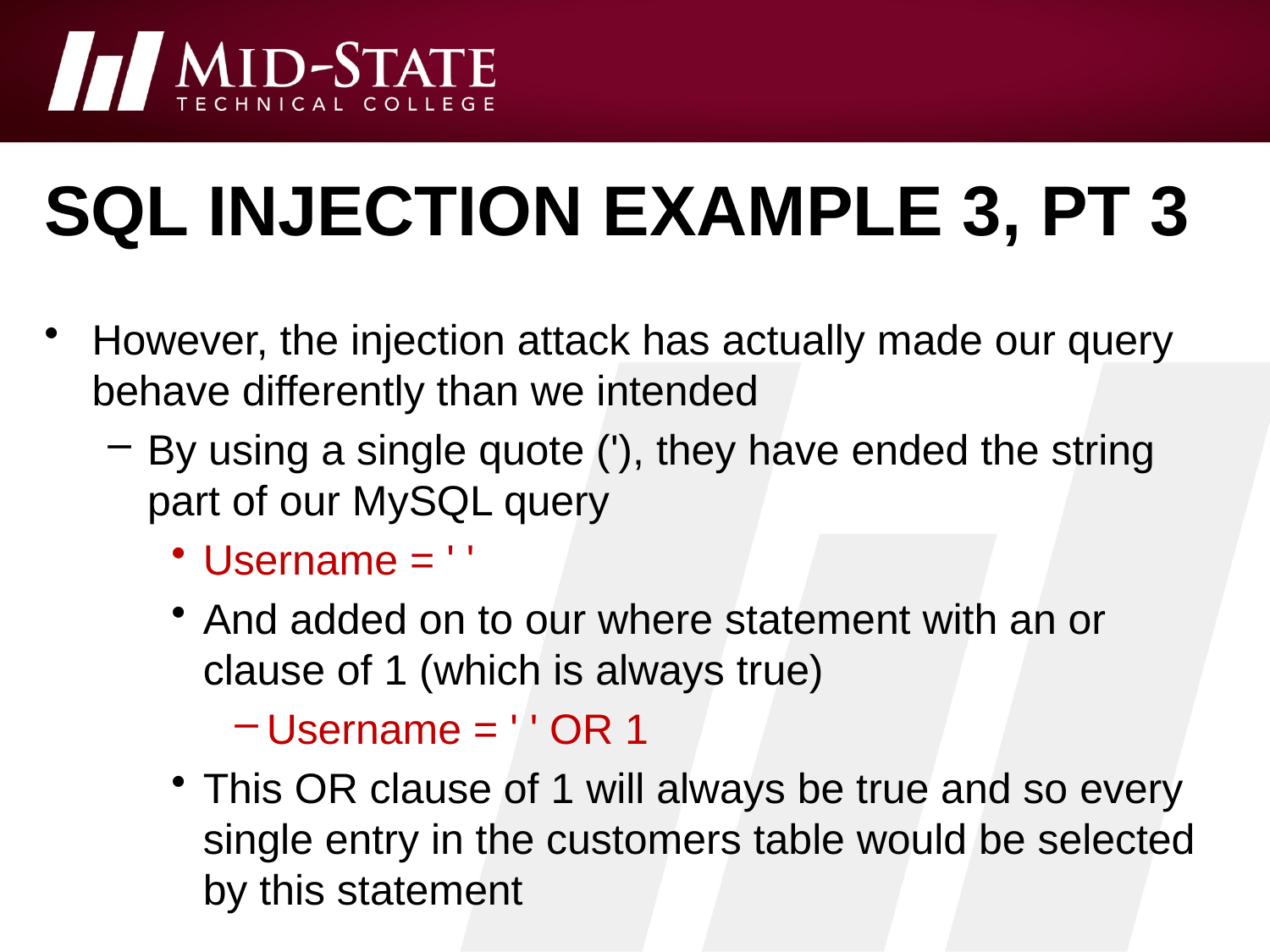

# SQL INJECTION EXAMPLE 3, PT 3
However, the injection attack has actually made our query behave differently than we intended
By using a single quote ('), they have ended the string part of our MySQL query
Username = ' '
And added on to our where statement with an or clause of 1 (which is always true)
Username = ' ' OR 1
This OR clause of 1 will always be true and so every single entry in the customers table would be selected by this statement